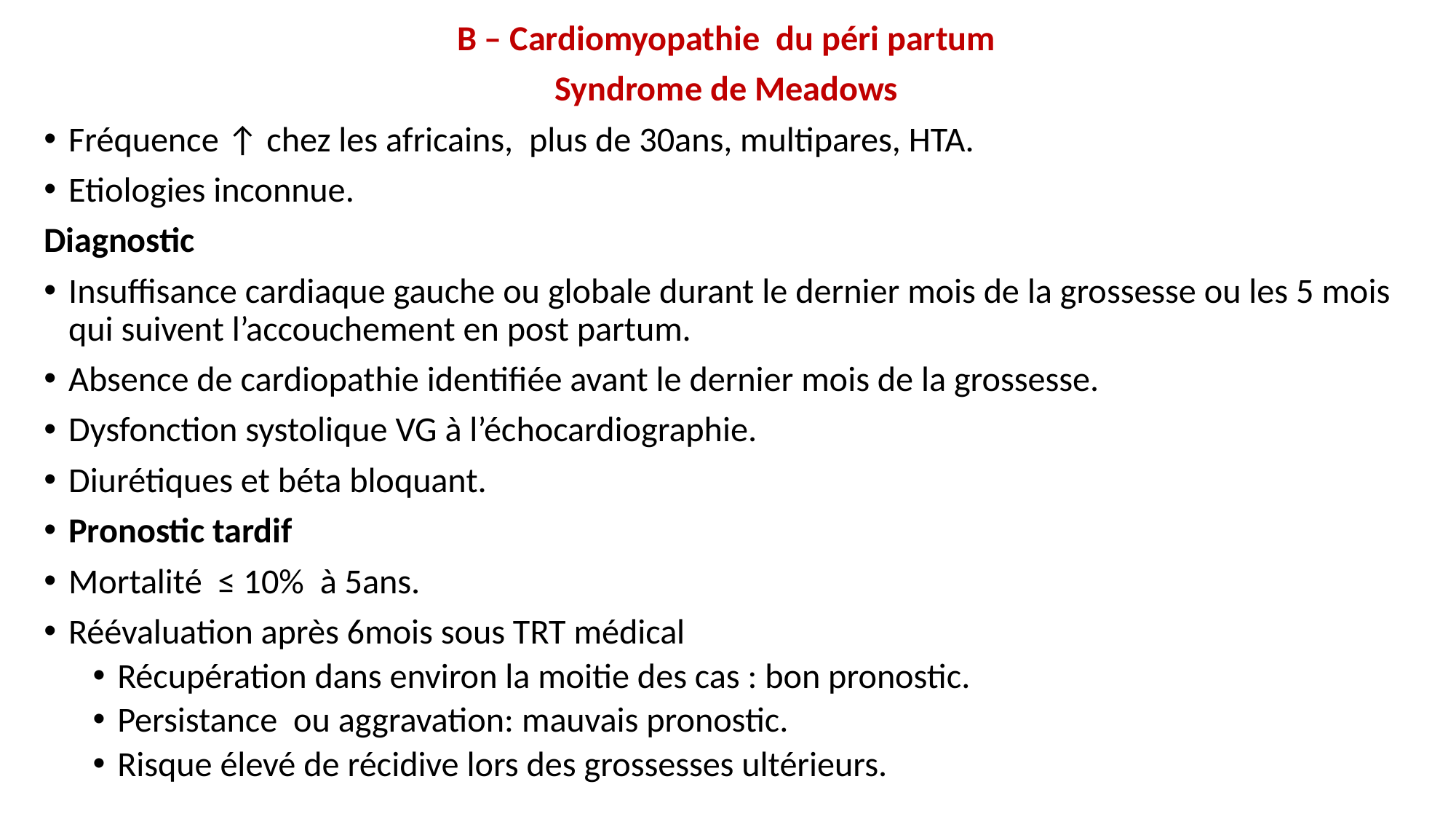

B – Cardiomyopathie  du péri partum
Syndrome de Meadows
Fréquence ↑ chez les africains,  plus de 30ans, multipares, HTA.
Etiologies inconnue.
Diagnostic
Insuffisance cardiaque gauche ou globale durant le dernier mois de la grossesse ou les 5 mois qui suivent l’accouchement en post partum.
Absence de cardiopathie identifiée avant le dernier mois de la grossesse.
Dysfonction systolique VG à l’échocardiographie.
Diurétiques et béta bloquant.
Pronostic tardif
Mortalité  ≤ 10%  à 5ans.
Réévaluation après 6mois sous TRT médical
Récupération dans environ la moitie des cas : bon pronostic.
Persistance  ou aggravation: mauvais pronostic.
Risque élevé de récidive lors des grossesses ultérieurs.